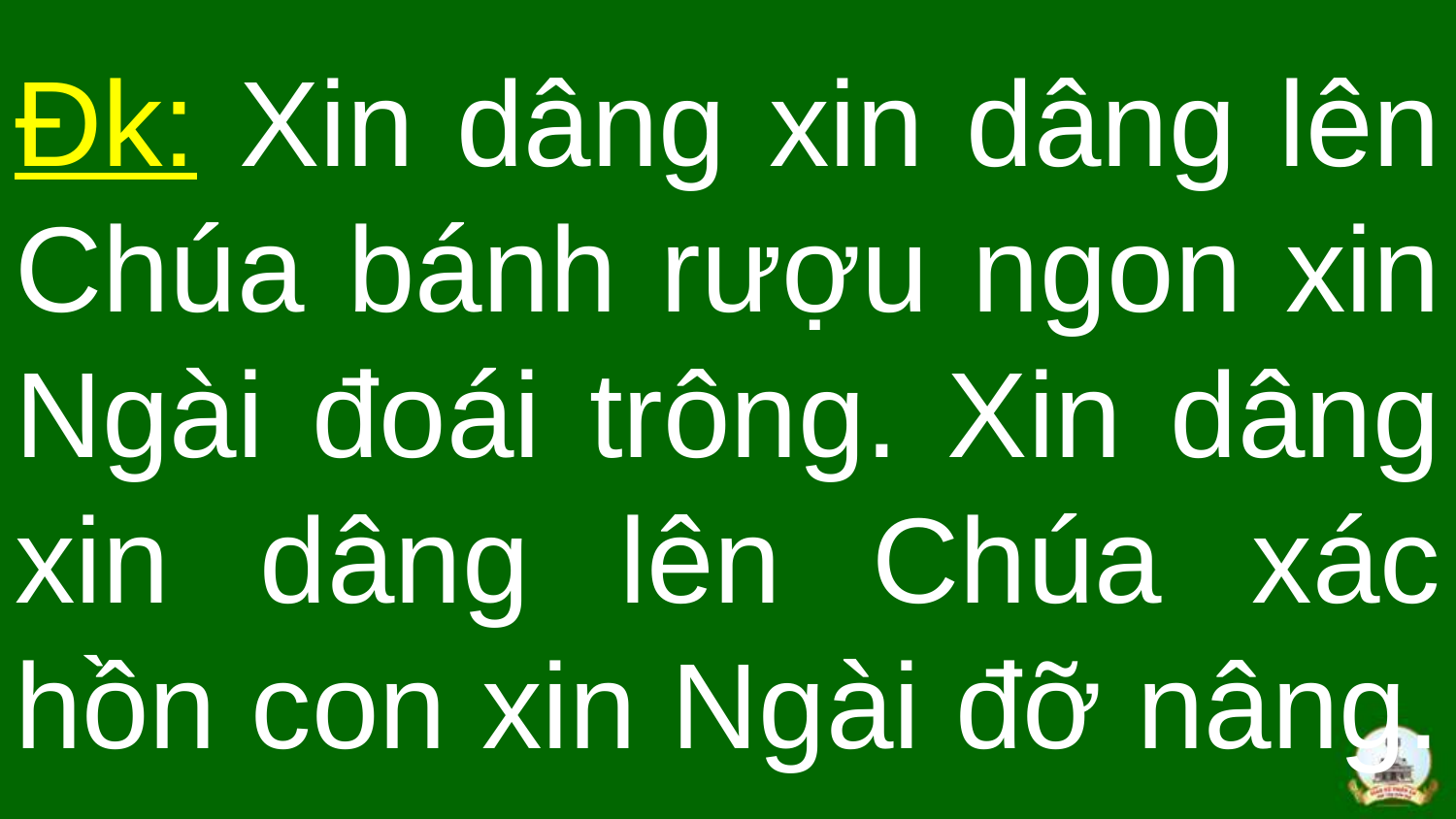

# Đk: Xin dâng xin dâng lên Chúa bánh rượu ngon xin Ngài đoái trông. Xin dâng xin dâng lên Chúa xác hồn con xin Ngài đỡ nâng.